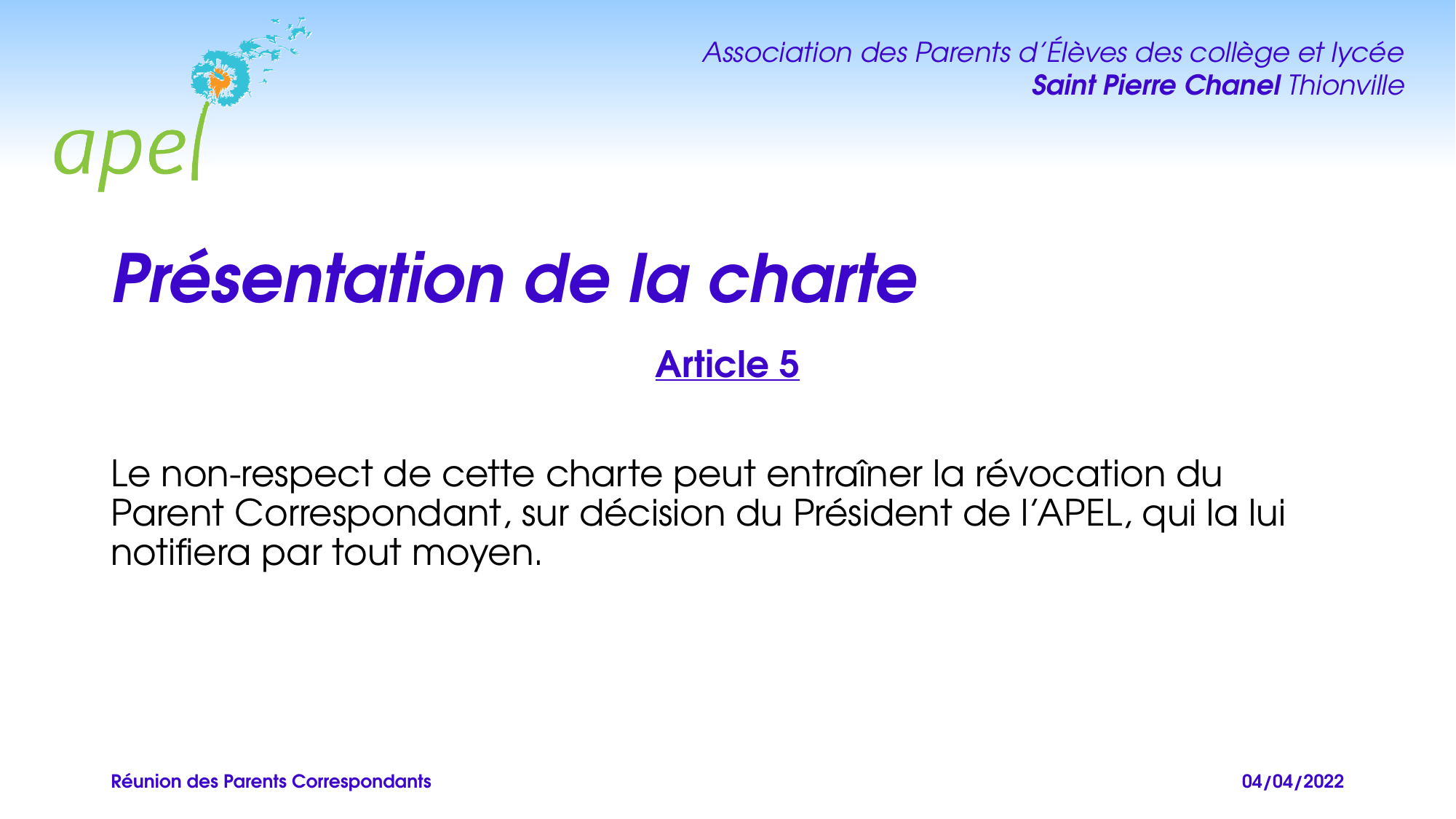

# Présentation de la charte
Article 5

Le non-respect de cette charte peut entraîner la révocation du Parent Correspondant, sur décision du Président de l’APEL, qui la lui notifiera par tout moyen.
Réunion des Parents Correspondants
04/04/2022